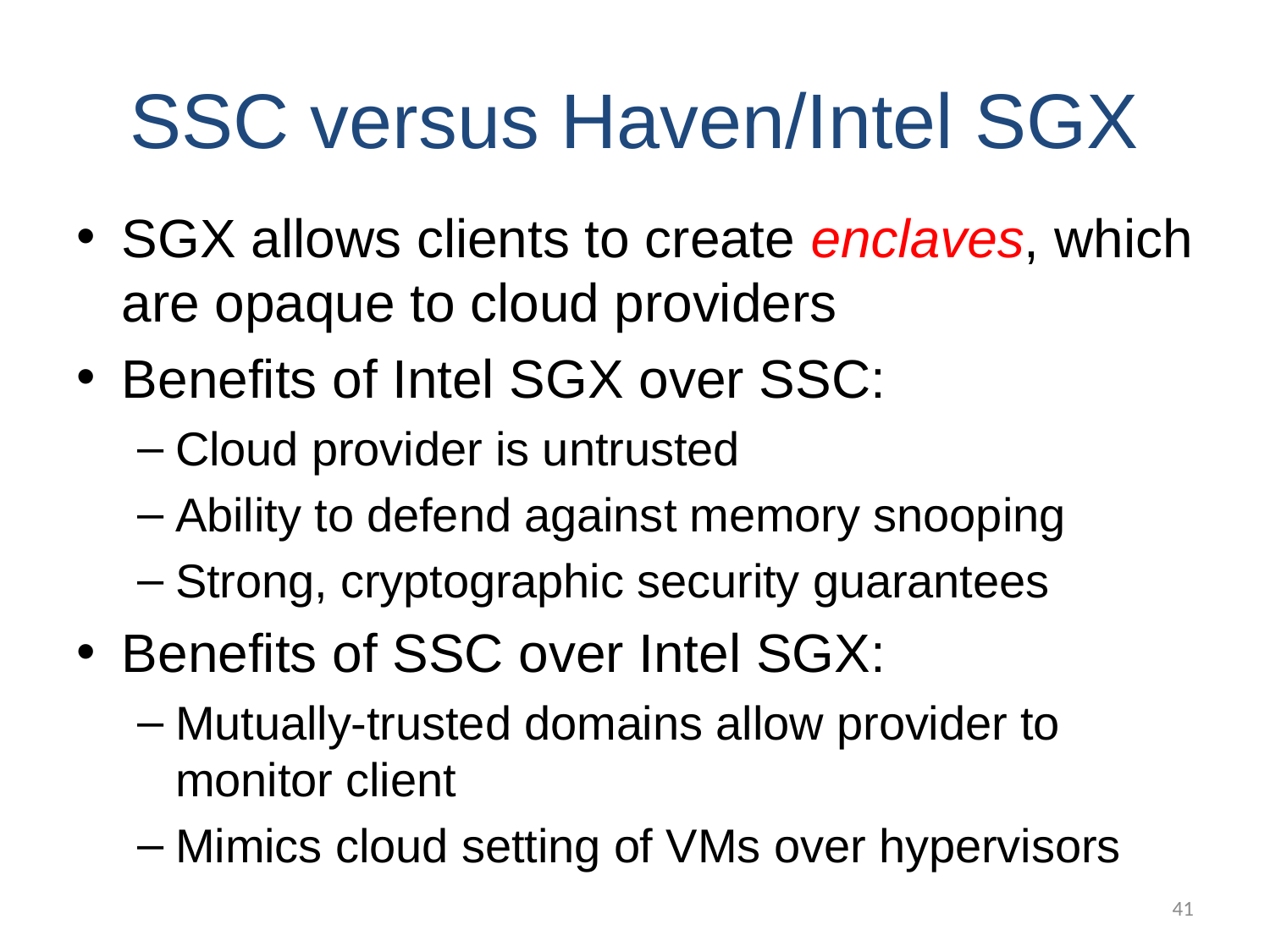

# SSC versus Haven/Intel SGX
SGX allows clients to create enclaves, which are opaque to cloud providers
Benefits of Intel SGX over SSC:
Cloud provider is untrusted
Ability to defend against memory snooping
Strong, cryptographic security guarantees
Benefits of SSC over Intel SGX:
Mutually-trusted domains allow provider to monitor client
Mimics cloud setting of VMs over hypervisors
41